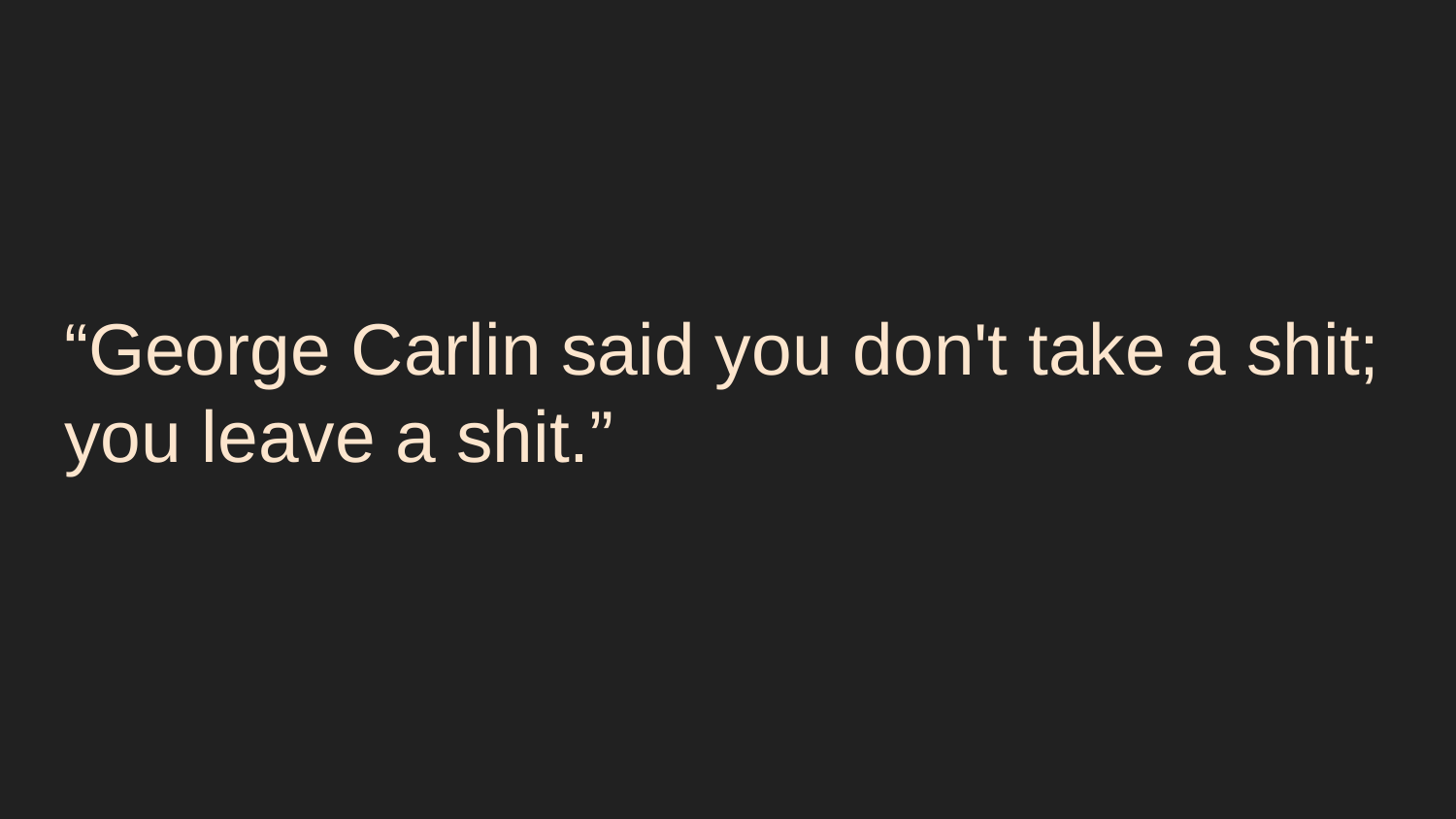

#
“George Carlin said you don't take a shit; you leave a shit.”